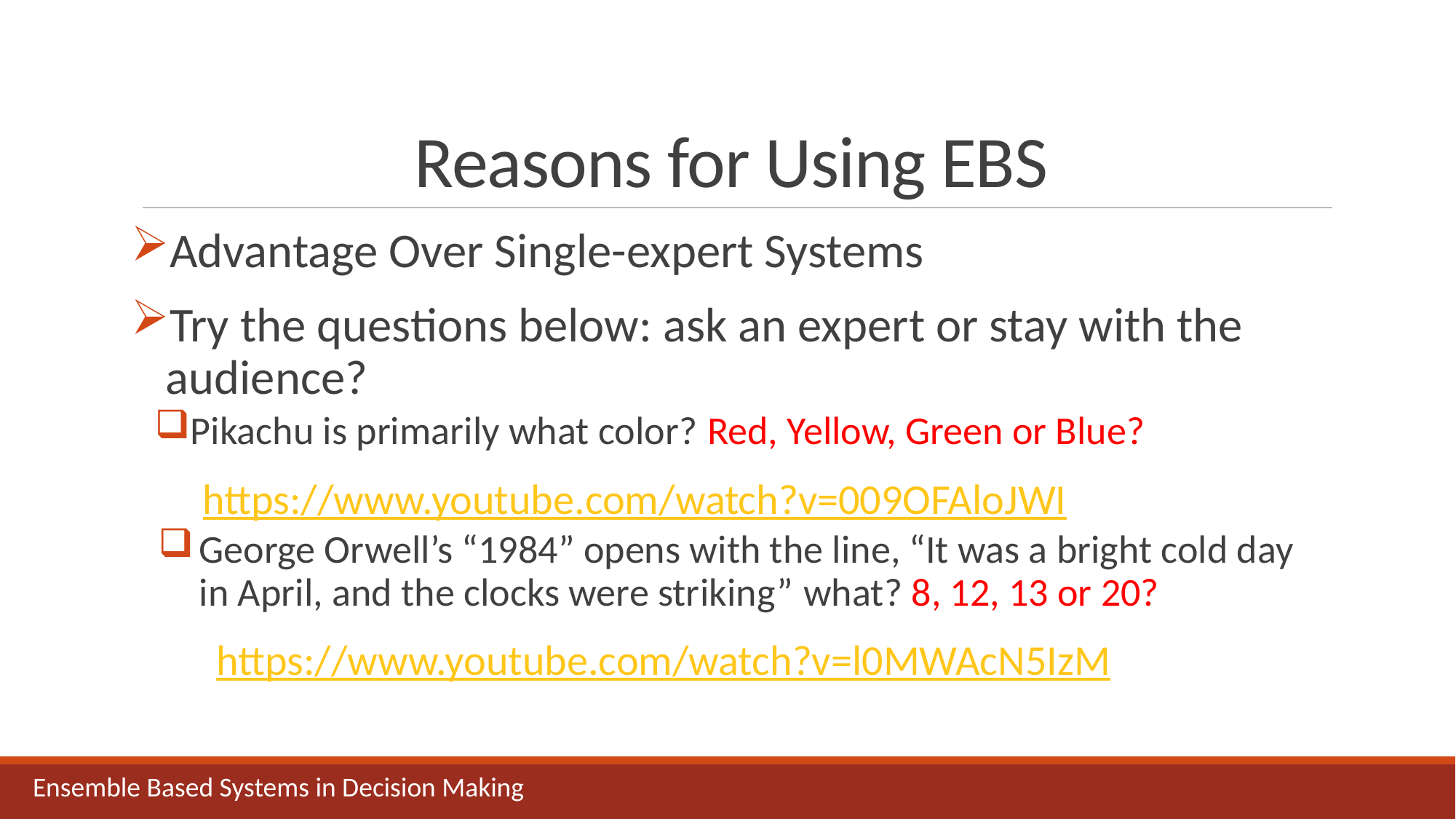

# Reasons for Using EBS
Advantage Over Single-expert Systems
Try the questions below: ask an expert or stay with the audience?
Pikachu is primarily what color? Red, Yellow, Green or Blue?
https://www.youtube.com/watch?v=009OFAloJWI
George Orwell’s “1984” opens with the line, “It was a bright cold day in April, and the clocks were striking” what? 8, 12, 13 or 20?
https://www.youtube.com/watch?v=l0MWAcN5IzM

Ensemble Based Systems in Decision Making